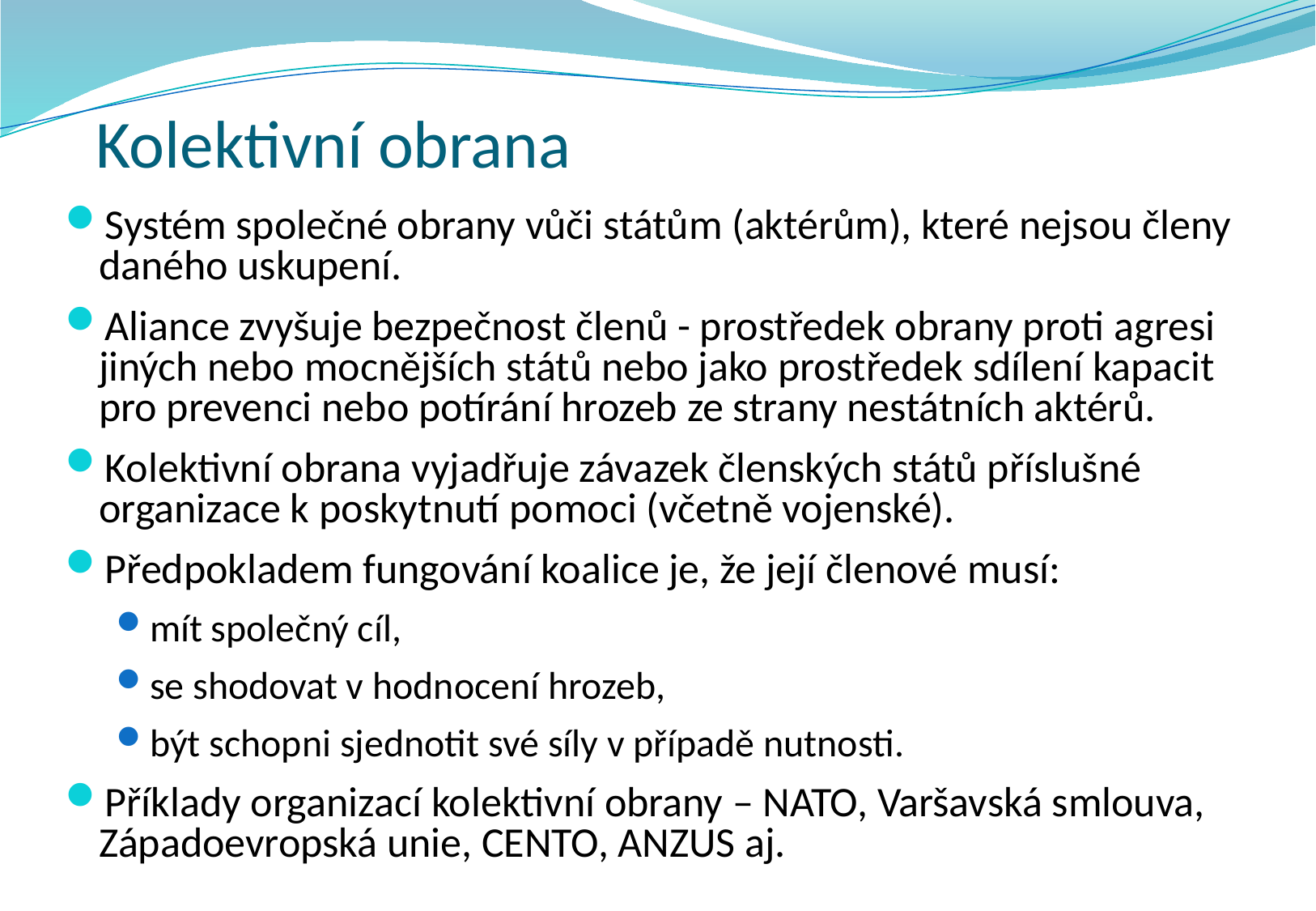

# Kolektivní obrana
Systém společné obrany vůči státům (aktérům), které nejsou členy daného uskupení.
Aliance zvyšuje bezpečnost členů - prostředek obrany proti agresi jiných nebo mocnějších států nebo jako prostředek sdílení kapacit pro prevenci nebo potírání hrozeb ze strany nestátních aktérů.
Kolektivní obrana vyjadřuje závazek členských států příslušné organizace k poskytnutí pomoci (včetně vojenské).
Předpokladem fungování koalice je, že její členové musí:
mít společný cíl,
se shodovat v hodnocení hrozeb,
být schopni sjednotit své síly v případě nutnosti.
Příklady organizací kolektivní obrany – NATO, Varšavská smlouva, Západoevropská unie, CENTO, ANZUS aj.